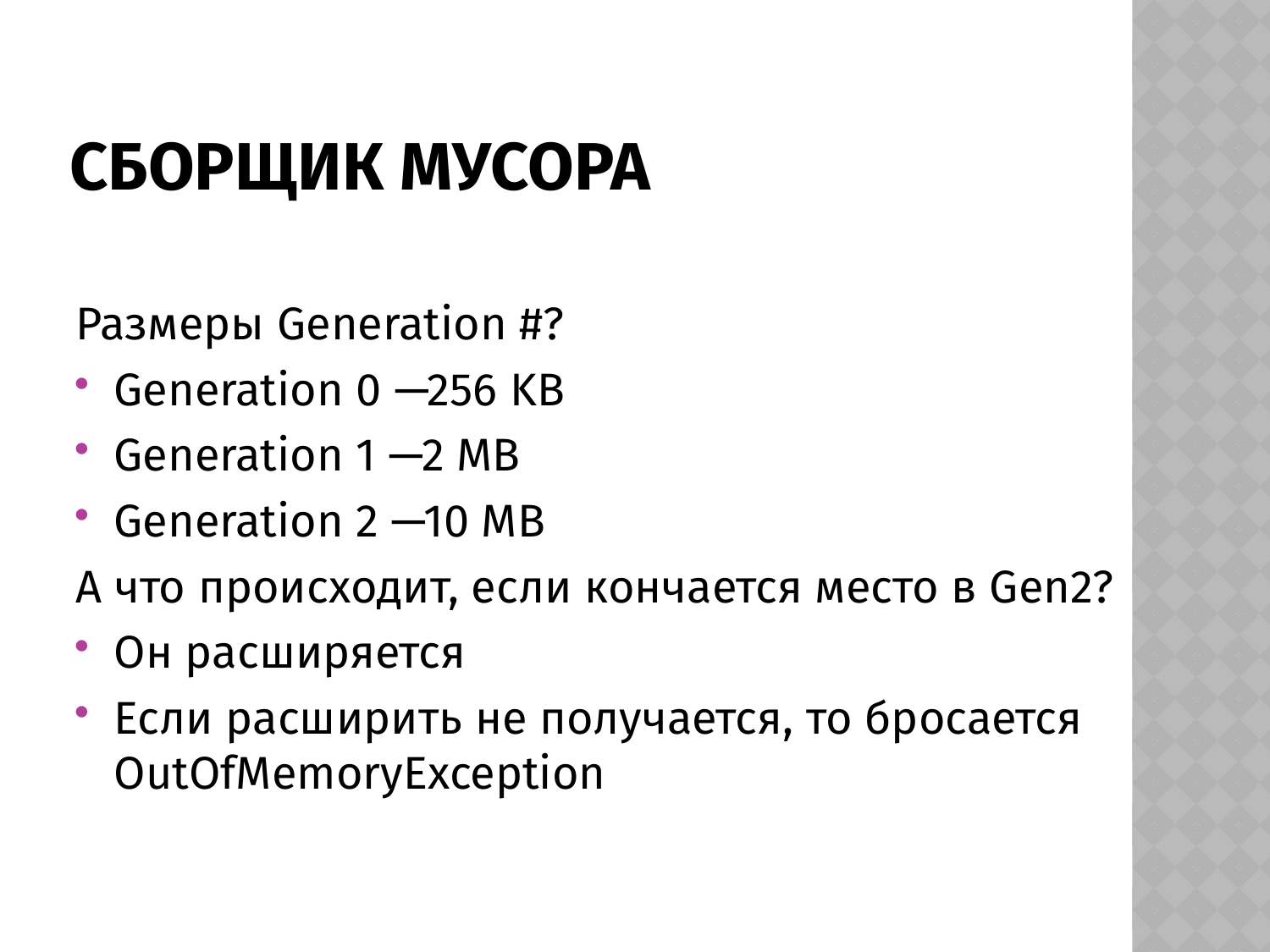

# Сборщик мусора

Размеры Generation #?
Generation 0 —256 KB
Generation 1 —2 MB
Generation 2 —10 MB
А что происходит, если кончается место в Gen2?
Он расширяется
Если расширить не получается, то бросается OutOfMemoryException